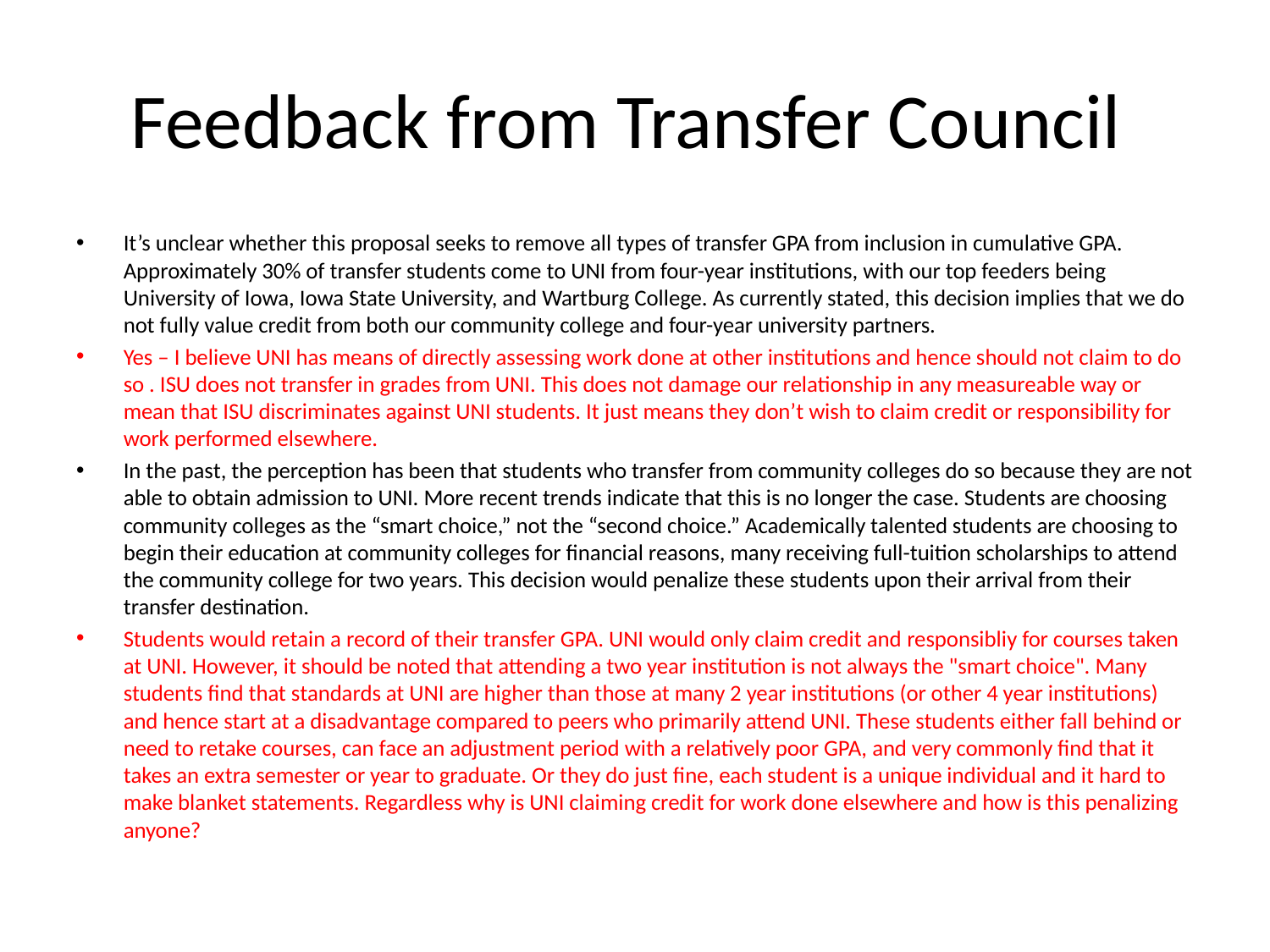

# Feedback from Transfer Council
It’s unclear whether this proposal seeks to remove all types of transfer GPA from inclusion in cumulative GPA. Approximately 30% of transfer students come to UNI from four-year institutions, with our top feeders being University of Iowa, Iowa State University, and Wartburg College. As currently stated, this decision implies that we do not fully value credit from both our community college and four-year university partners.
Yes – I believe UNI has means of directly assessing work done at other institutions and hence should not claim to do so . ISU does not transfer in grades from UNI. This does not damage our relationship in any measureable way or mean that ISU discriminates against UNI students. It just means they don’t wish to claim credit or responsibility for work performed elsewhere.
In the past, the perception has been that students who transfer from community colleges do so because they are not able to obtain admission to UNI. More recent trends indicate that this is no longer the case. Students are choosing community colleges as the “smart choice,” not the “second choice.” Academically talented students are choosing to begin their education at community colleges for financial reasons, many receiving full-tuition scholarships to attend the community college for two years. This decision would penalize these students upon their arrival from their transfer destination.
Students would retain a record of their transfer GPA. UNI would only claim credit and responsibliy for courses taken at UNI. However, it should be noted that attending a two year institution is not always the "smart choice". Many students find that standards at UNI are higher than those at many 2 year institutions (or other 4 year institutions) and hence start at a disadvantage compared to peers who primarily attend UNI. These students either fall behind or need to retake courses, can face an adjustment period with a relatively poor GPA, and very commonly find that it takes an extra semester or year to graduate. Or they do just fine, each student is a unique individual and it hard to make blanket statements. Regardless why is UNI claiming credit for work done elsewhere and how is this penalizing anyone?